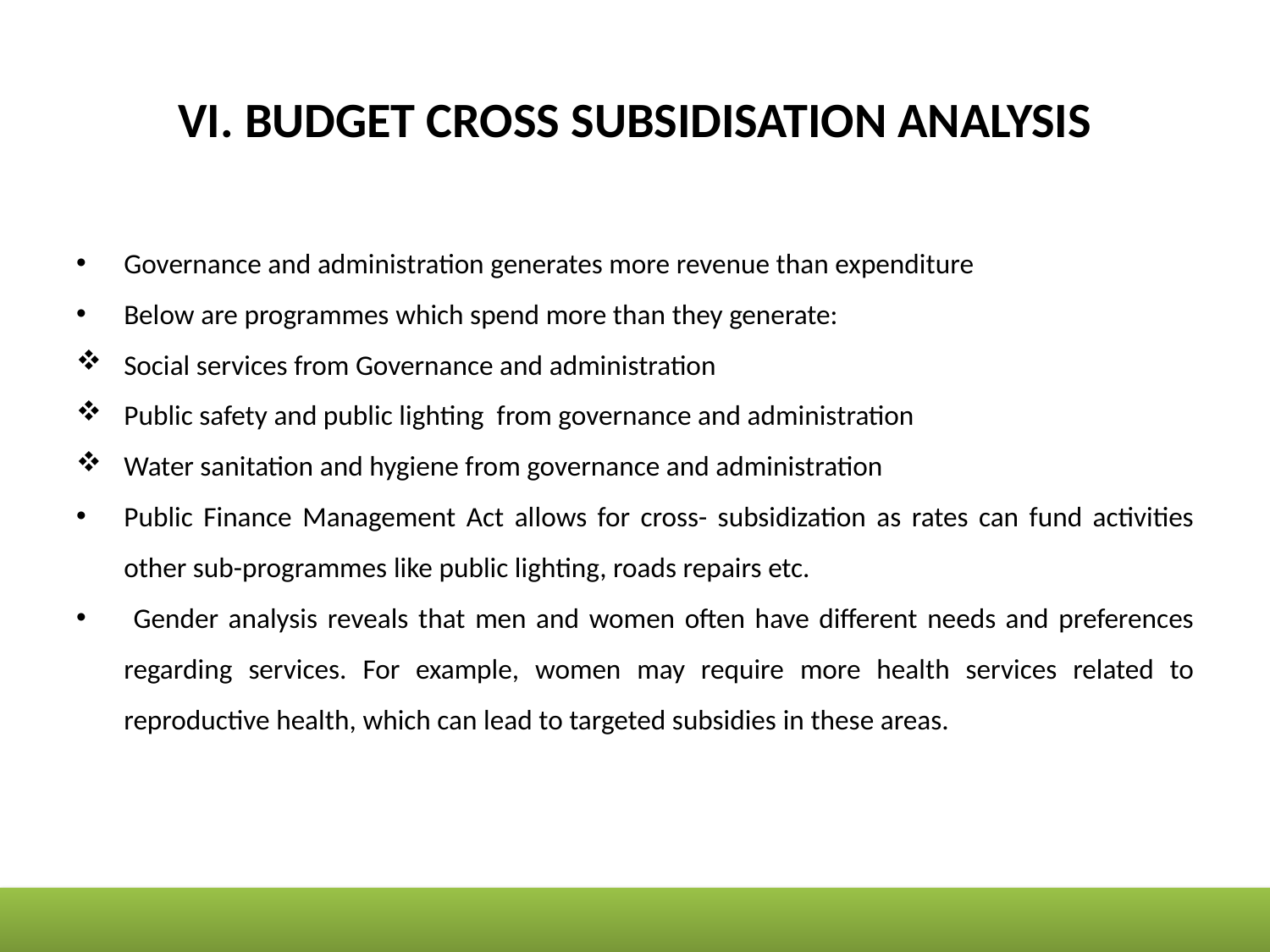

# VI. BUDGET CROSS SUBSIDISATION ANALYSIS
Governance and administration generates more revenue than expenditure
Below are programmes which spend more than they generate:
Social services from Governance and administration
Public safety and public lighting  from governance and administration
Water sanitation and hygiene from governance and administration
Public Finance Management Act allows for cross- subsidization as rates can fund activities other sub-programmes like public lighting, roads repairs etc.
 Gender analysis reveals that men and women often have different needs and preferences regarding services. For example, women may require more health services related to reproductive health, which can lead to targeted subsidies in these areas.